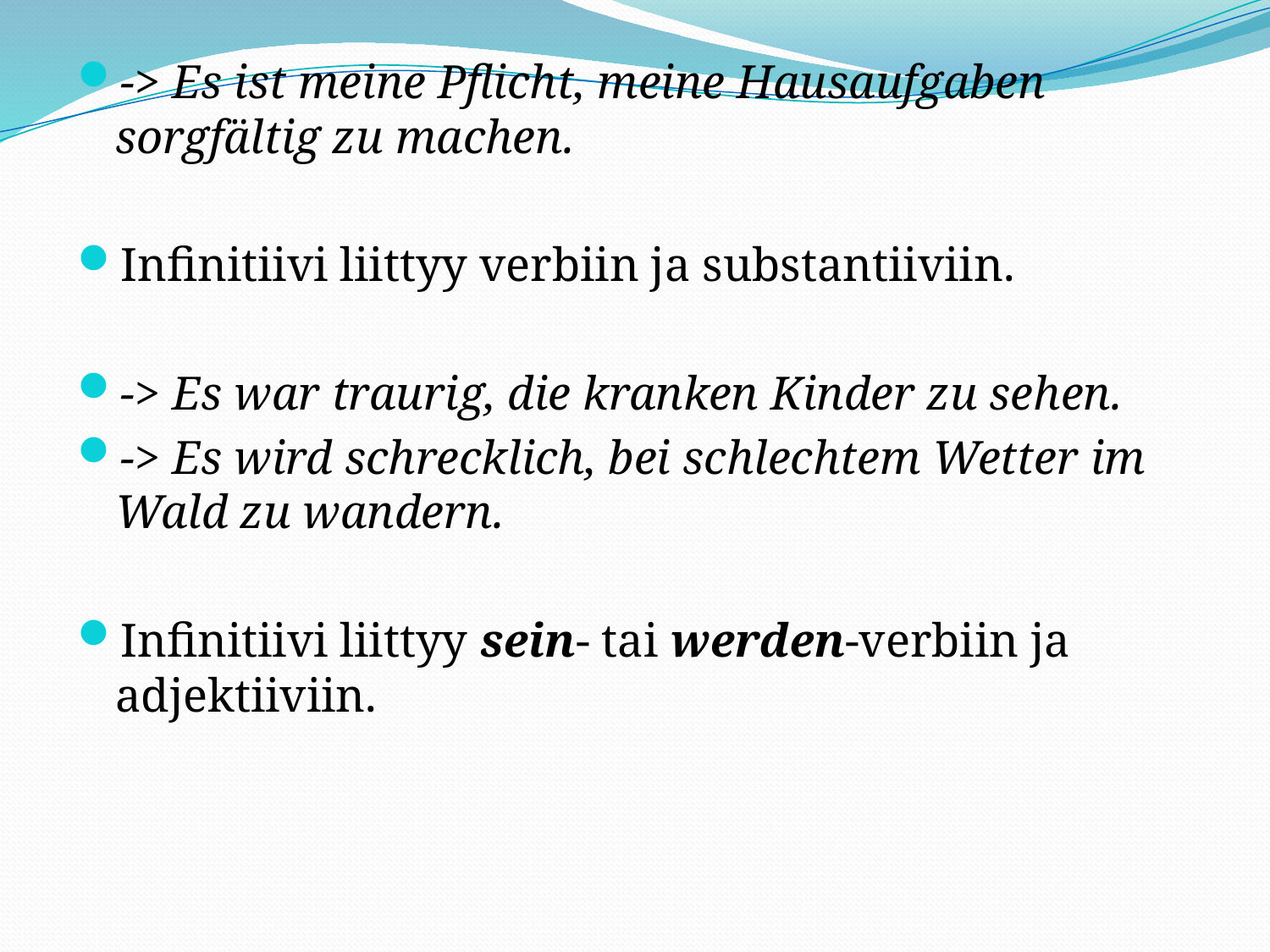

-> Es ist meine Pflicht, meine Hausaufgaben sorgfältig zu machen.

Infinitiivi liittyy verbiin ja substantiiviin.

-> Es war traurig, die kranken Kinder zu sehen.
-> Es wird schrecklich, bei schlechtem Wetter im Wald zu wandern.

Infinitiivi liittyy sein- tai werden-verbiin ja adjektiiviin.